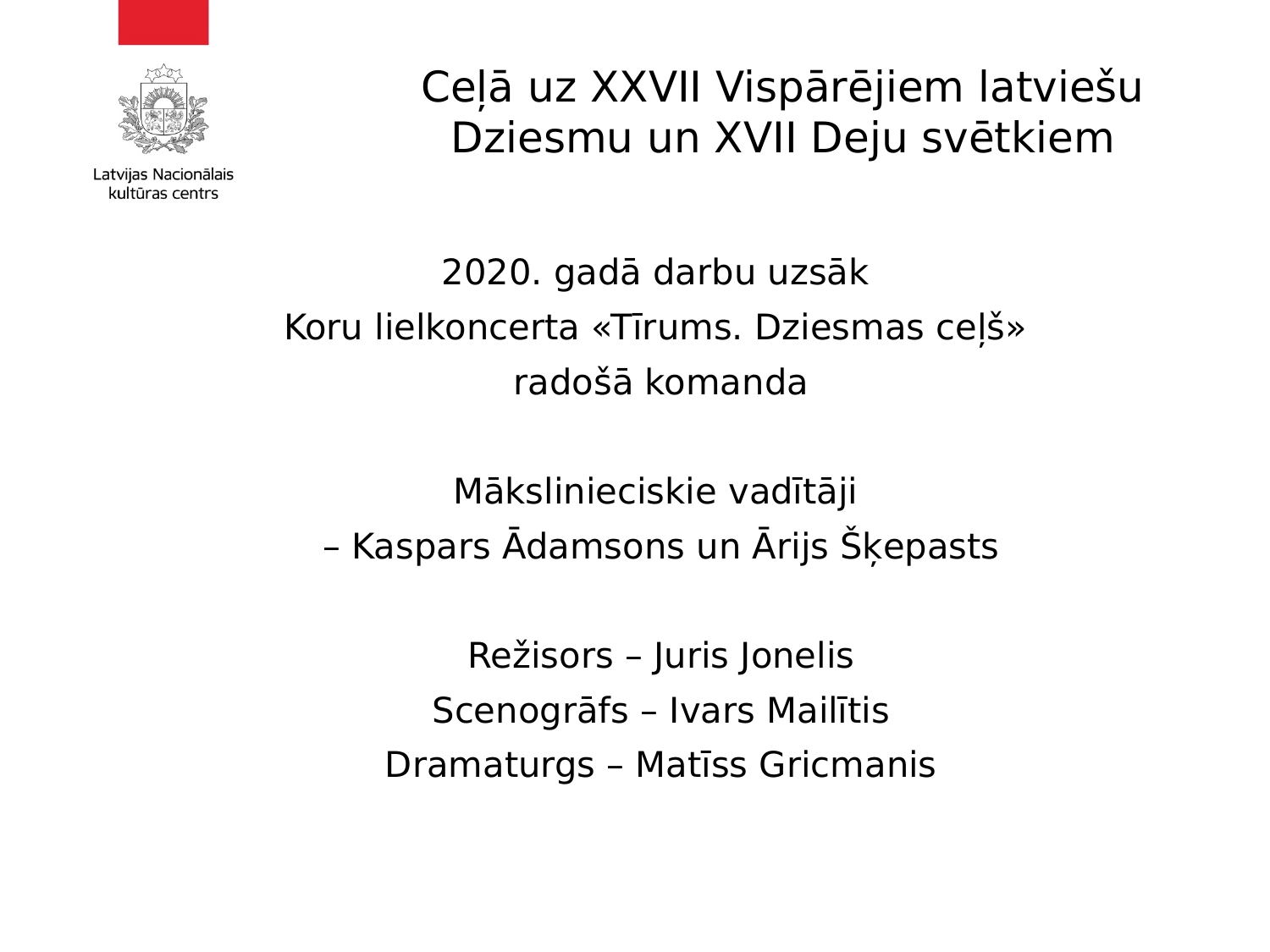

# Ceļā uz XXVII Vispārējiem latviešu Dziesmu un XVII Deju svētkiem
2020. gadā darbu uzsāk
Koru lielkoncerta «Tīrums. Dziesmas ceļš»
radošā komanda

Mākslinieciskie vadītāji
– Kaspars Ādamsons un Ārijs Šķepasts

Režisors – Juris Jonelis
Scenogrāfs – Ivars Mailītis
Dramaturgs – Matīss Gricmanis